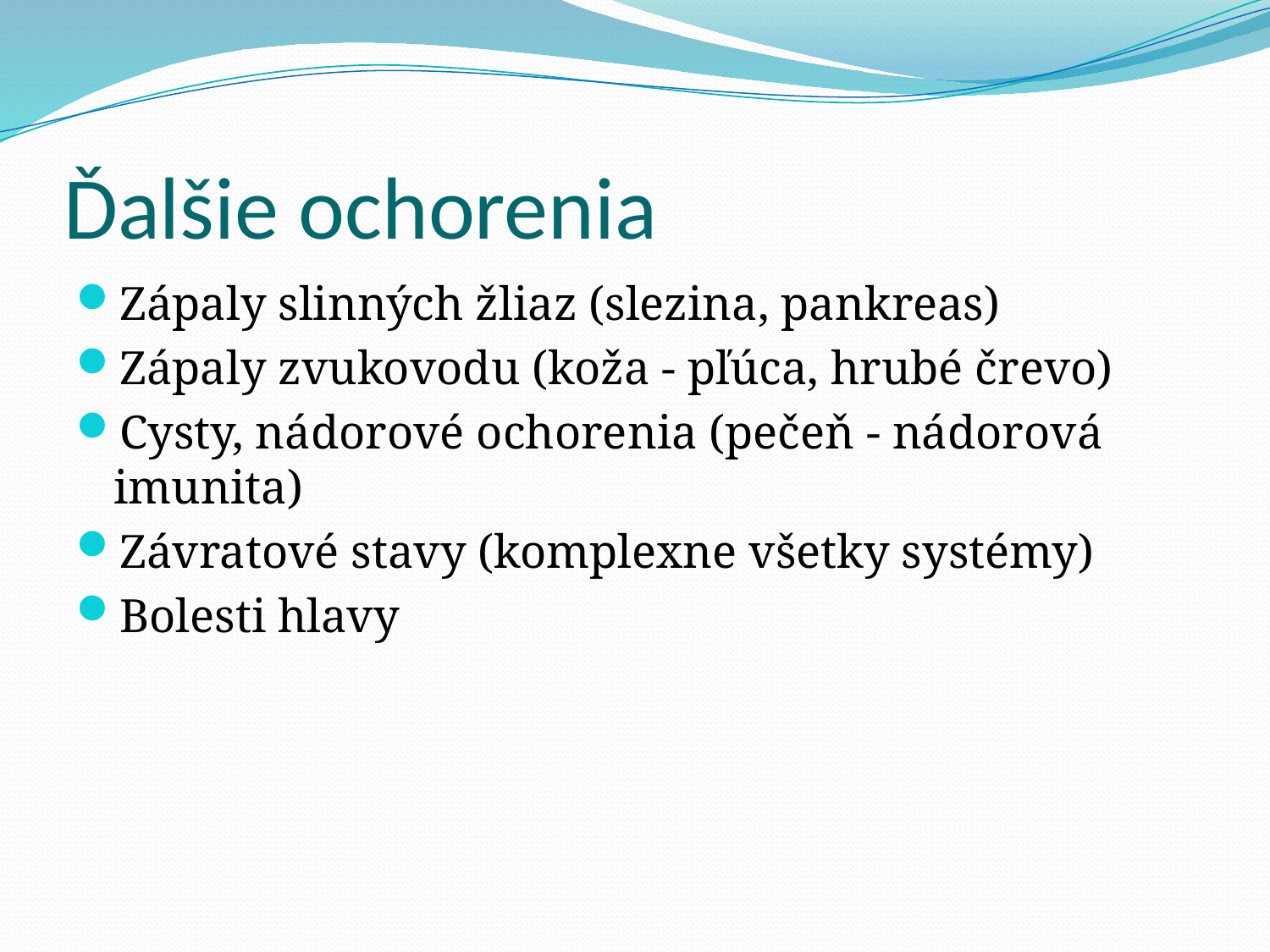

# Ďalšie ochorenia
Zápaly slinných žliaz (slezina, pankreas)
Zápaly zvukovodu (koža - pľúca, hrubé črevo)
Cysty, nádorové ochorenia (pečeň - nádorová imunita)
Závratové stavy (komplexne všetky systémy)
Bolesti hlavy